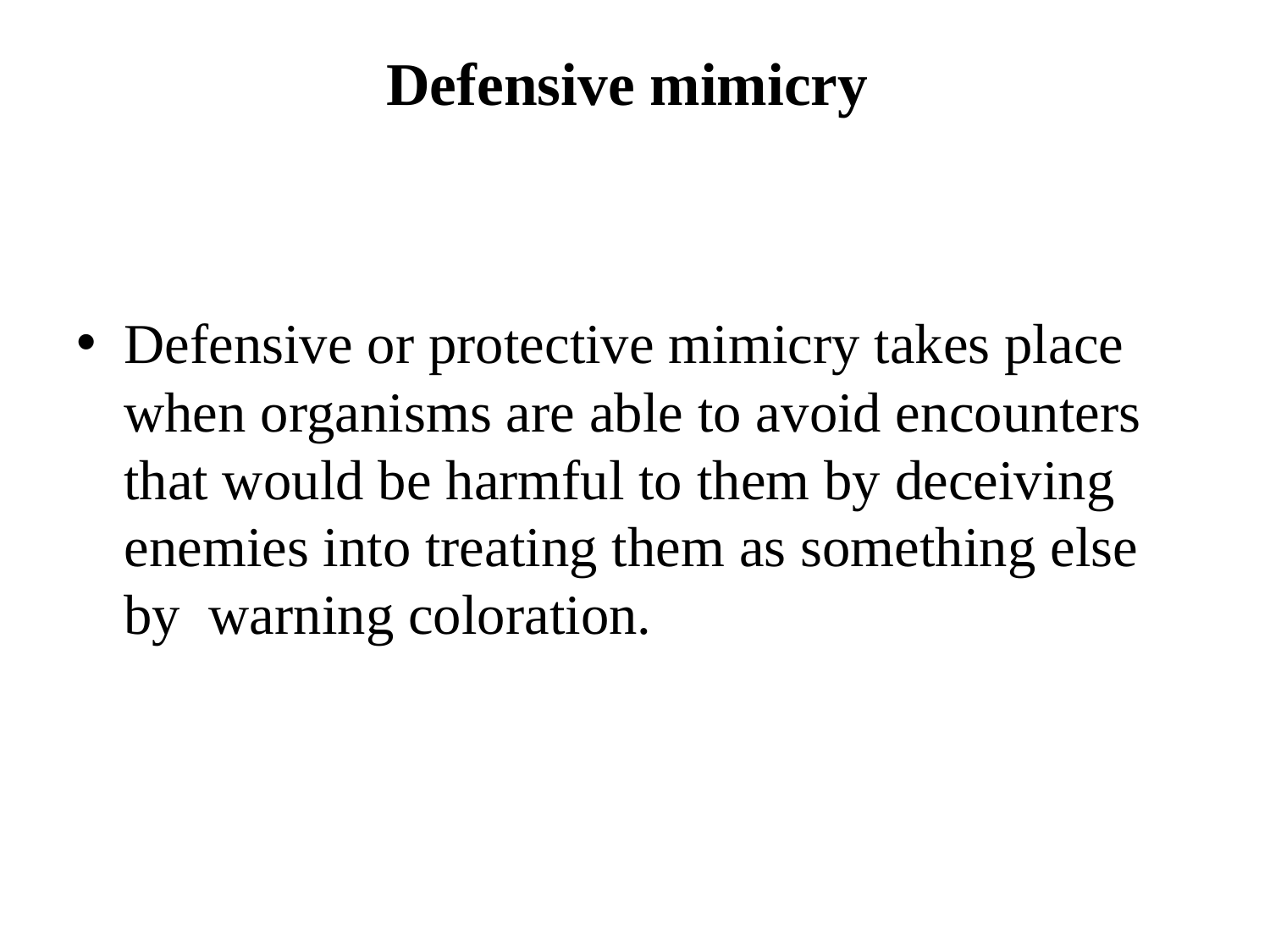

# Defensive mimicry

Defensive or protective mimicry takes place when organisms are able to avoid encounters that would be harmful to them by deceiving enemies into treating them as something else by  warning coloration.